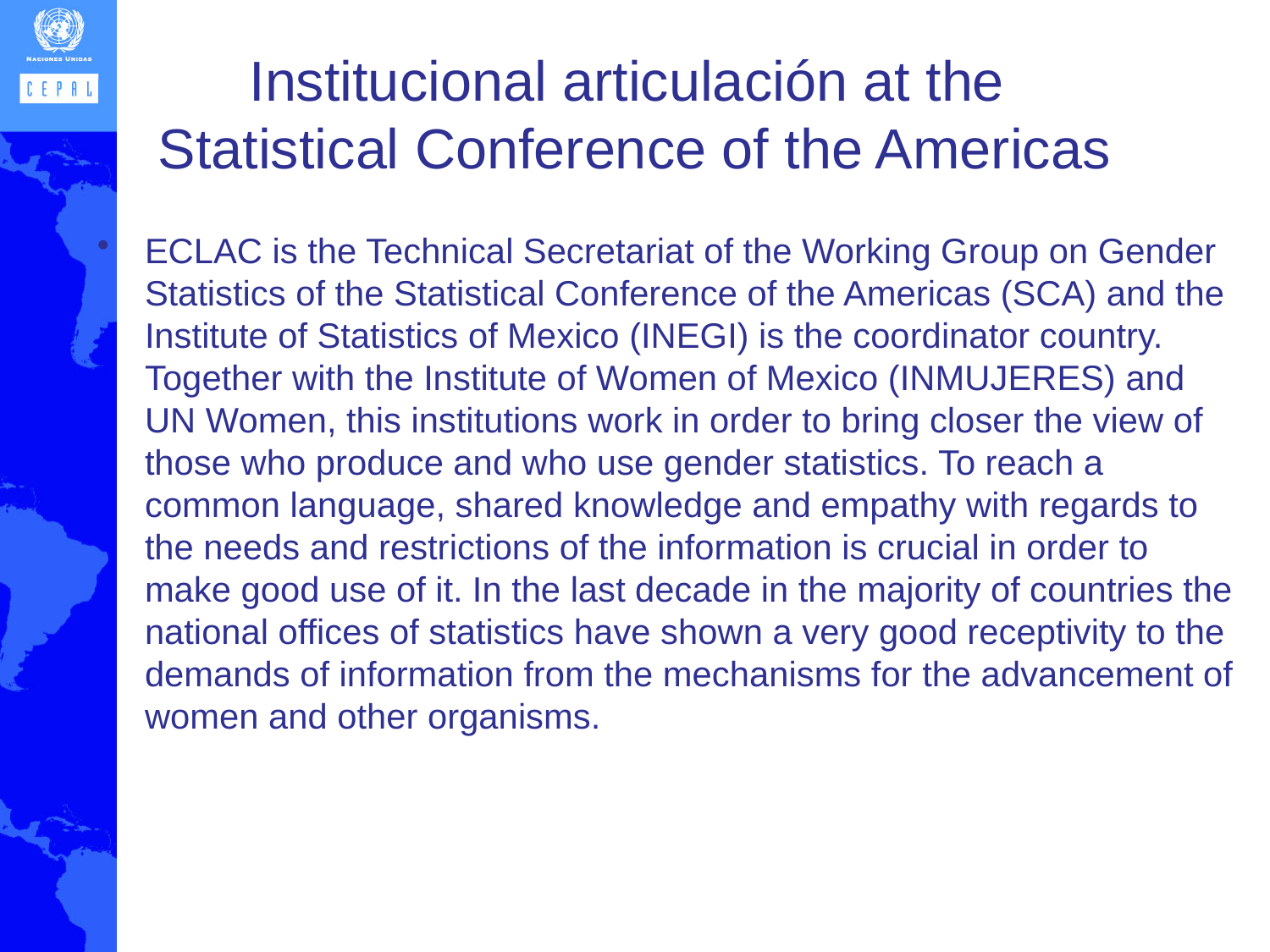

# Institucional articulación at the Statistical Conference of the Americas
ECLAC is the Technical Secretariat of the Working Group on Gender Statistics of the Statistical Conference of the Americas (SCA) and the Institute of Statistics of Mexico (INEGI) is the coordinator country. Together with the Institute of Women of Mexico (INMUJERES) and UN Women, this institutions work in order to bring closer the view of those who produce and who use gender statistics. To reach a common language, shared knowledge and empathy with regards to the needs and restrictions of the information is crucial in order to make good use of it. In the last decade in the majority of countries the national offices of statistics have shown a very good receptivity to the demands of information from the mechanisms for the advancement of women and other organisms.